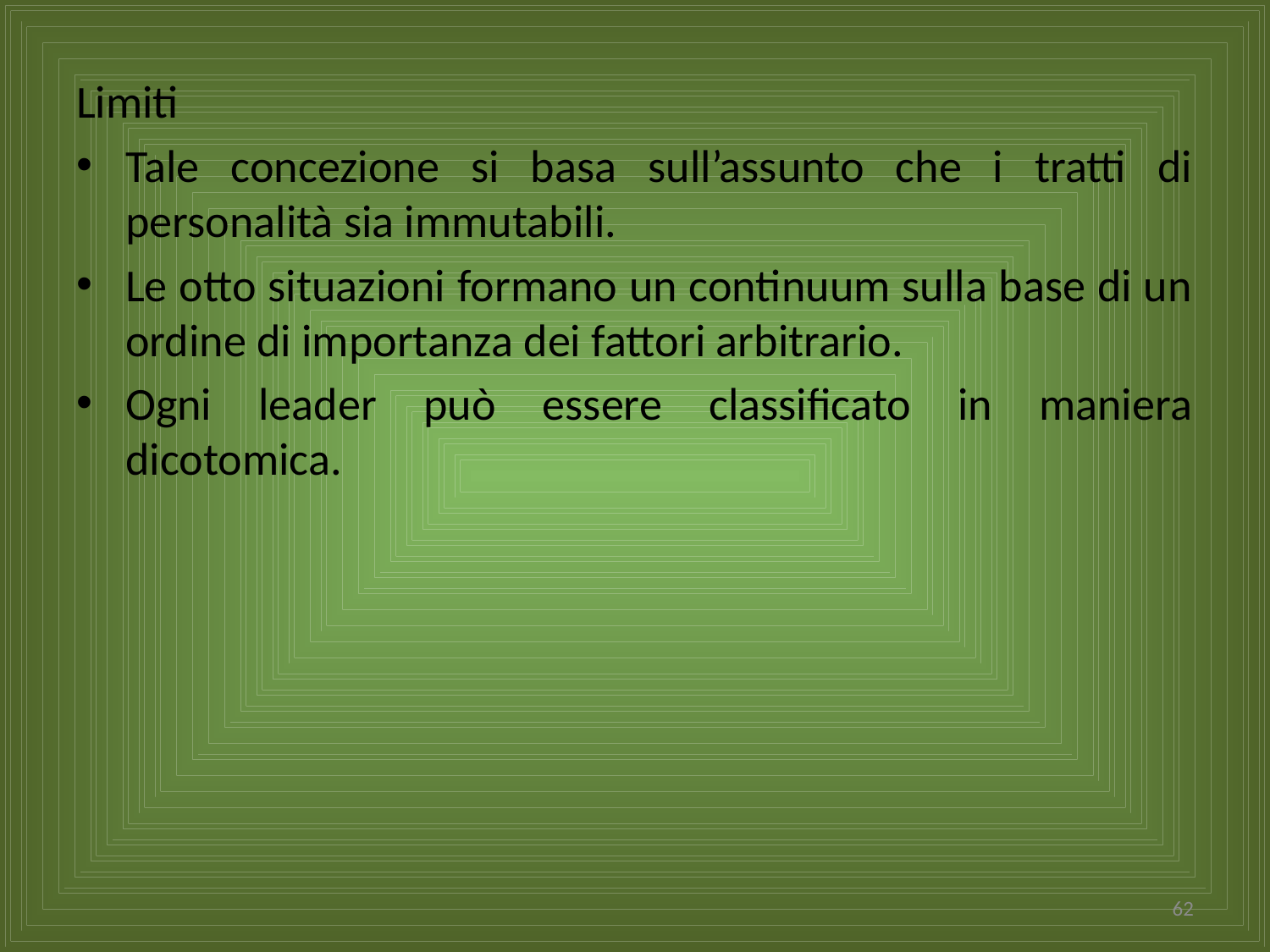

Limiti
Tale concezione si basa sull’assunto che i tratti di personalità sia immutabili.
Le otto situazioni formano un continuum sulla base di un ordine di importanza dei fattori arbitrario.
Ogni leader può essere classificato in maniera dicotomica.
62